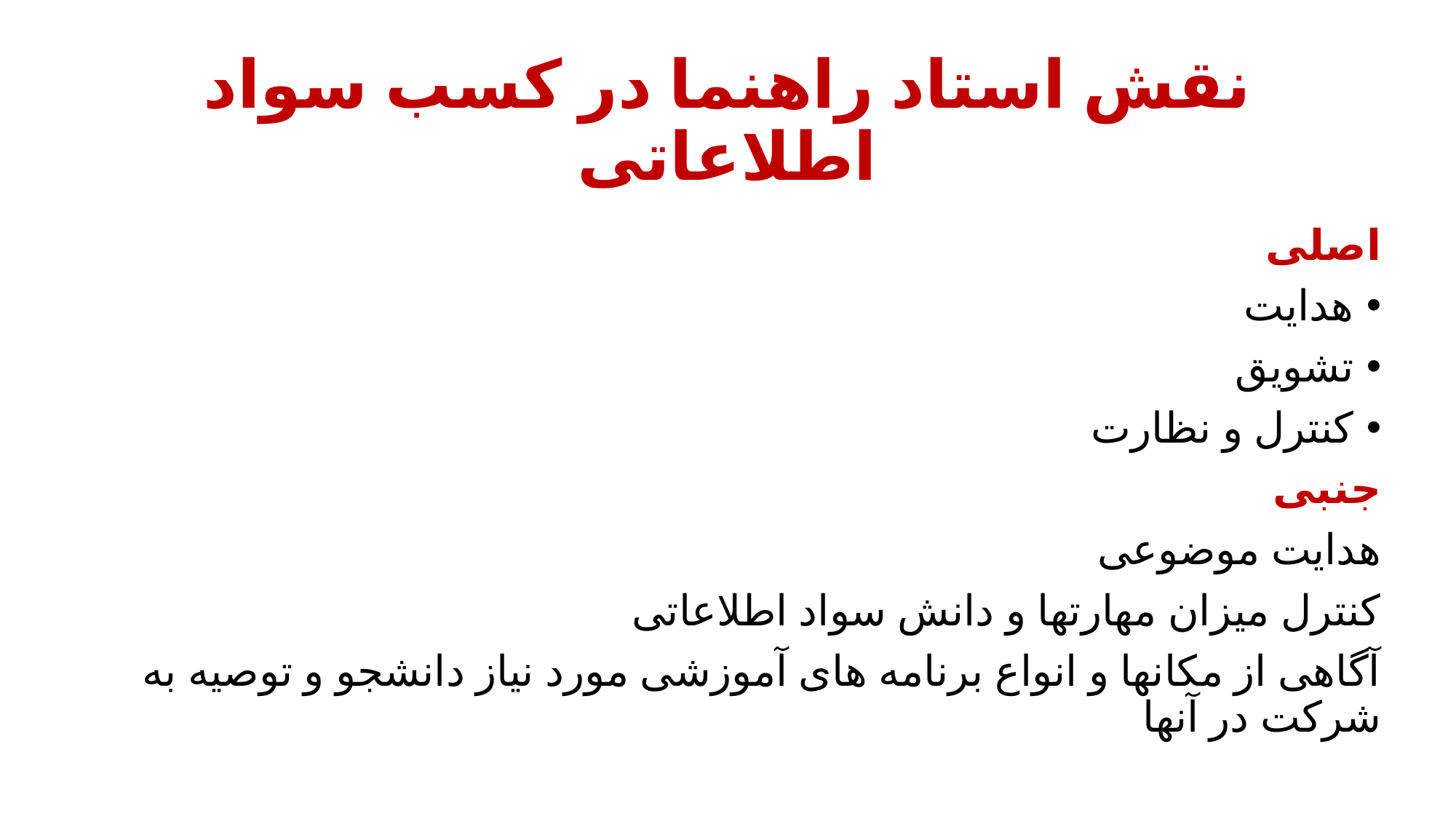

# نقش استاد راهنما در کسب سواد اطلاعاتی
اصلی
هدایت
تشویق
کنترل و نظارت
جنبی
هدایت موضوعی
کنترل میزان مهارتها و دانش سواد اطلاعاتی
آگاهی از مکانها و انواع برنامه های آموزشی مورد نیاز دانشجو و توصیه به شرکت در آنها